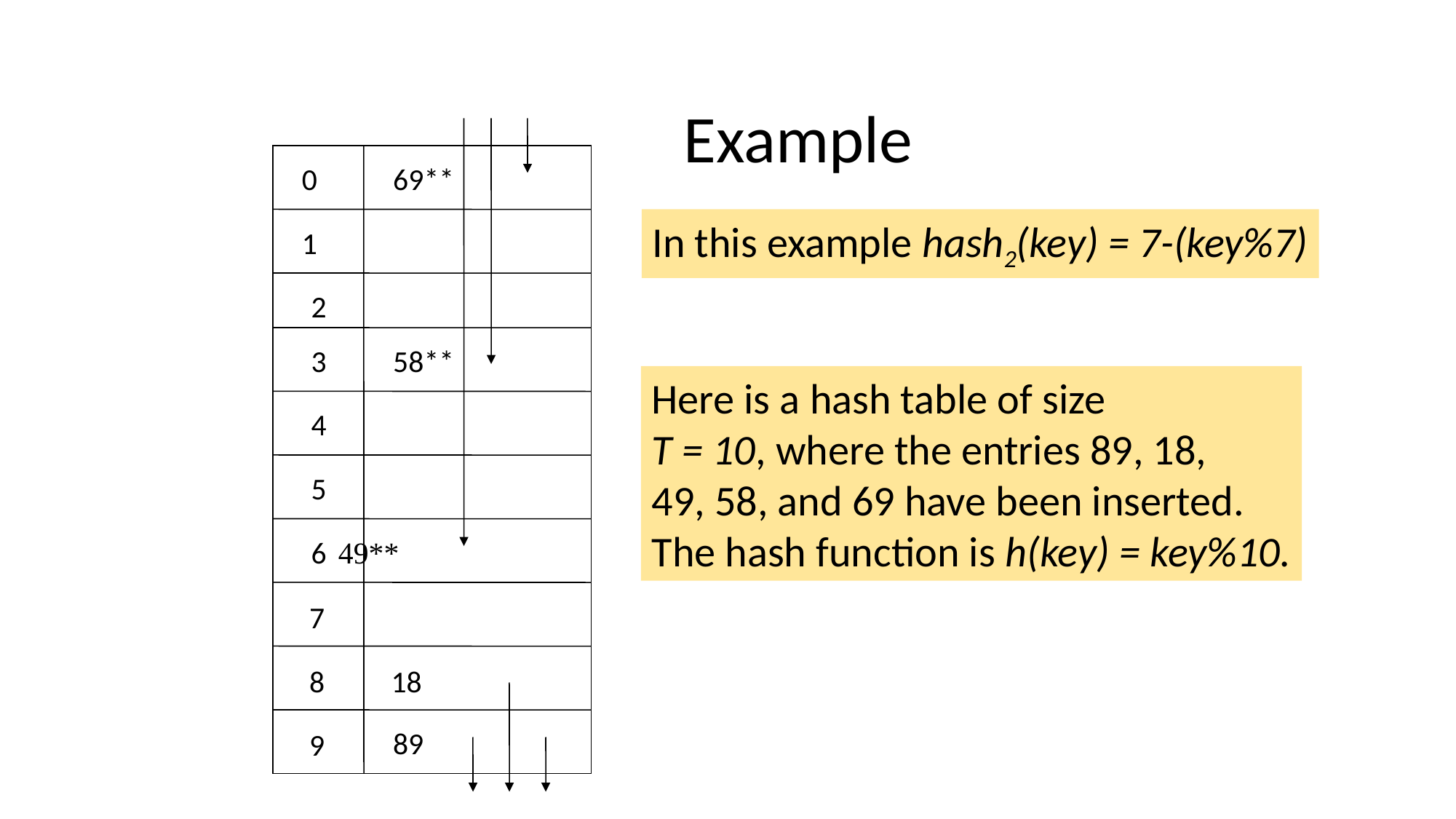

# Example

0
69**

In this example hash2(key) = 7-(key%7)
1

2

3
58**
Here is a hash table of size
T = 10, where the entries 89, 18,
49, 58, and 69 have been inserted.
The hash function is h(key) = key%10.

4

5

6
49**

7

8
18

89
9